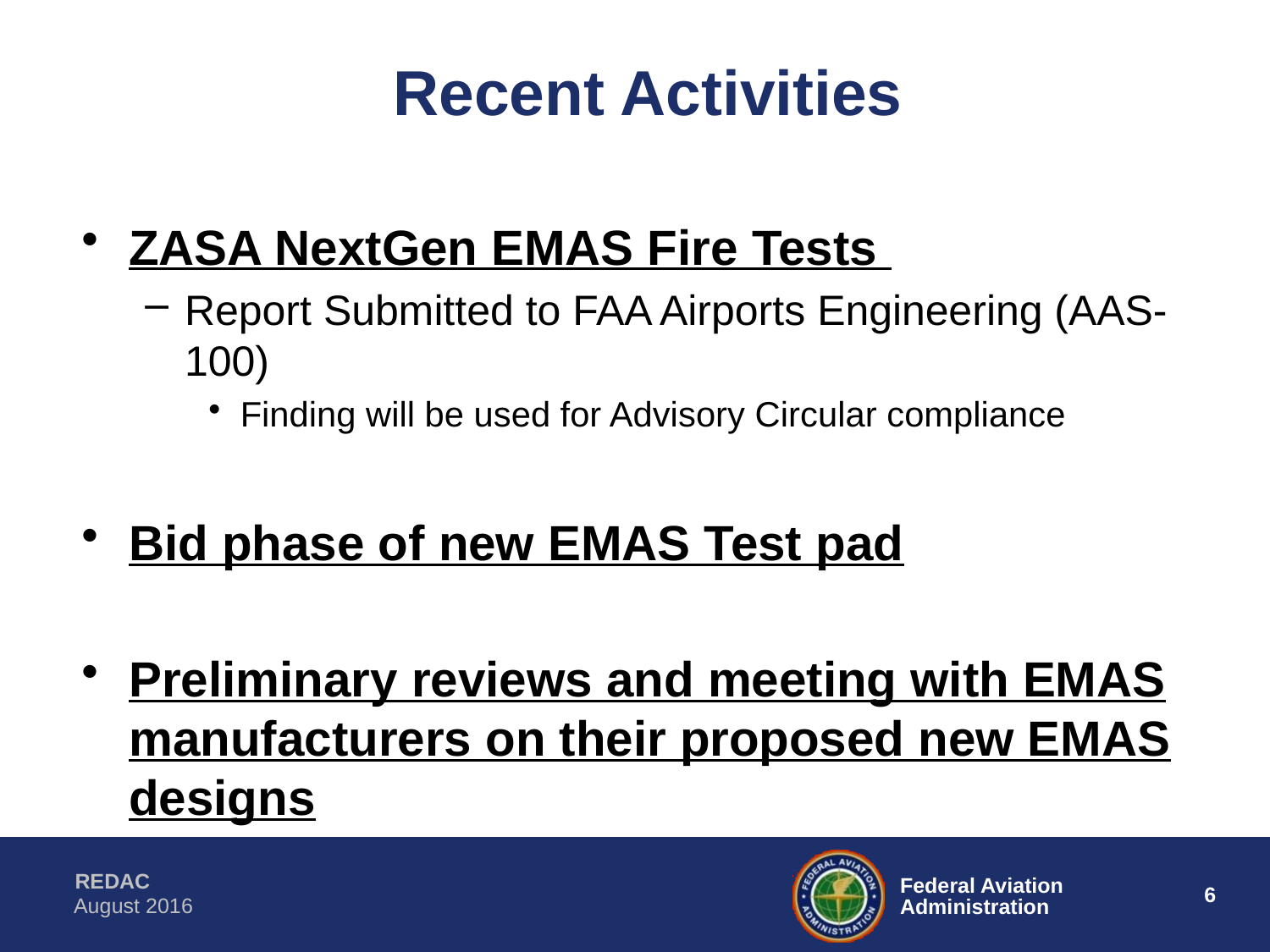

# Recent Activities
ZASA NextGen EMAS Fire Tests
Report Submitted to FAA Airports Engineering (AAS-100)
Finding will be used for Advisory Circular compliance

Bid phase of new EMAS Test pad

Preliminary reviews and meeting with EMAS manufacturers on their proposed new EMAS designs